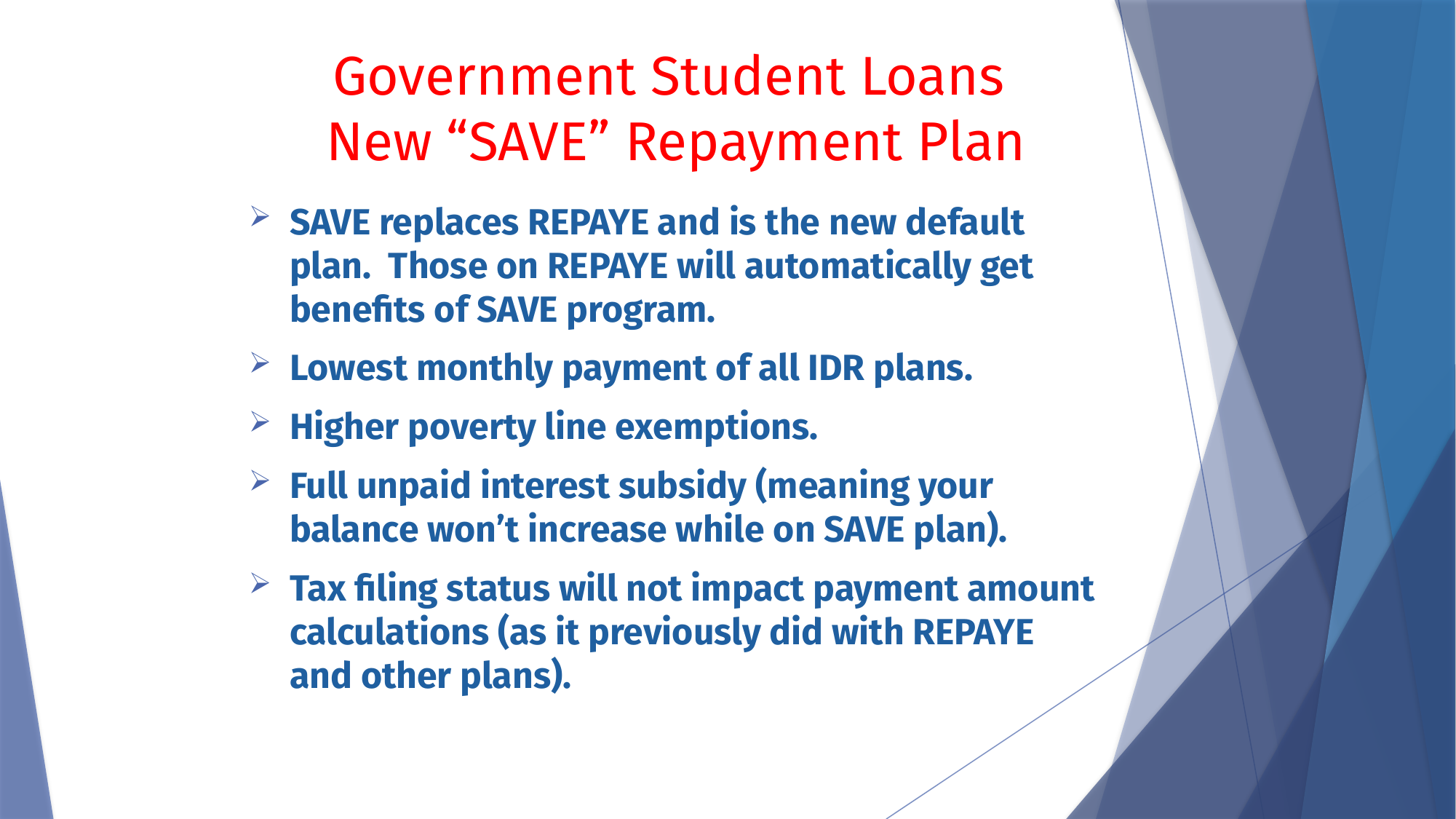

# Government Student Loans New “SAVE” Repayment Plan
SAVE replaces REPAYE and is the new default plan.  Those on REPAYE will automatically get benefits of SAVE program.
Lowest monthly payment of all IDR plans.
Higher poverty line exemptions.
Full unpaid interest subsidy (meaning your balance won’t increase while on SAVE plan).
Tax filing status will not impact payment amount calculations (as it previously did with REPAYE and other plans).